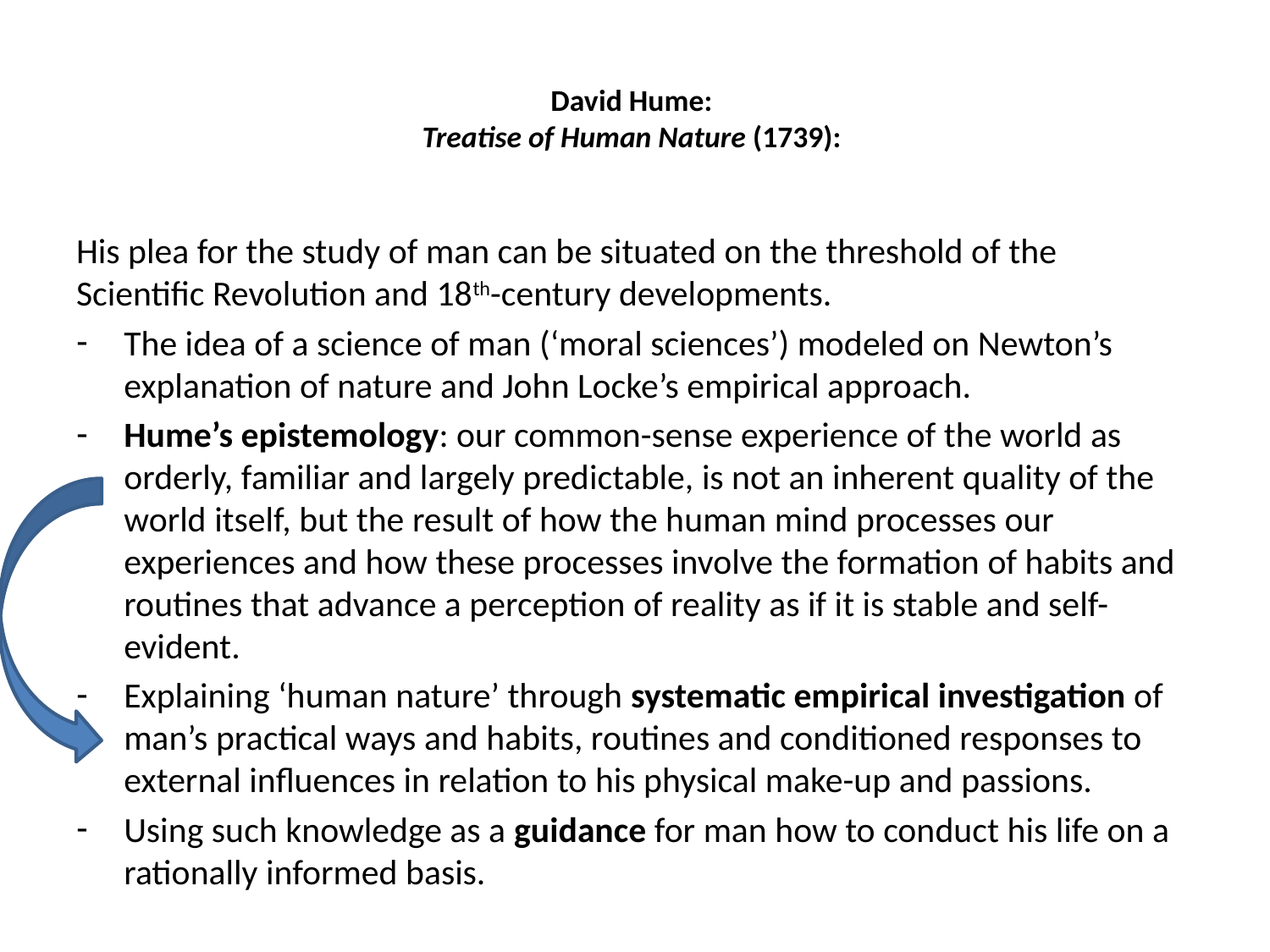

# David Hume: Treatise of Human Nature (1739):
His plea for the study of man can be situated on the threshold of the Scientific Revolution and 18th-century developments.
The idea of a science of man (‘moral sciences’) modeled on Newton’s explanation of nature and John Locke’s empirical approach.
Hume’s epistemology: our common-sense experience of the world as orderly, familiar and largely predictable, is not an inherent quality of the world itself, but the result of how the human mind processes our experiences and how these processes involve the formation of habits and routines that advance a perception of reality as if it is stable and self-evident.
Explaining ‘human nature’ through systematic empirical investigation of man’s practical ways and habits, routines and conditioned responses to external influences in relation to his physical make-up and passions.
Using such knowledge as a guidance for man how to conduct his life on a rationally informed basis.